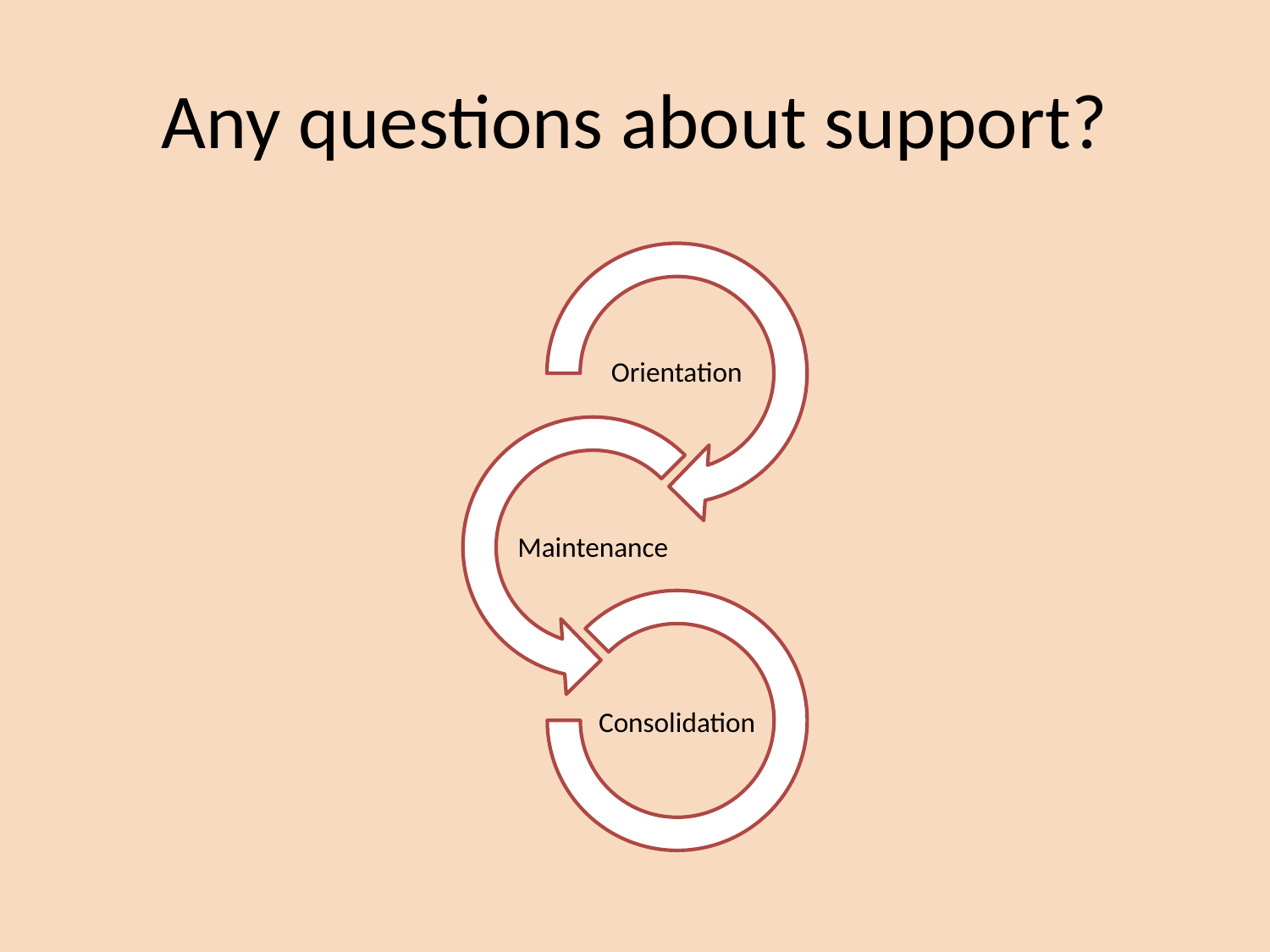

# Any questions about support?
Orientation
Maintenance
Consolidation